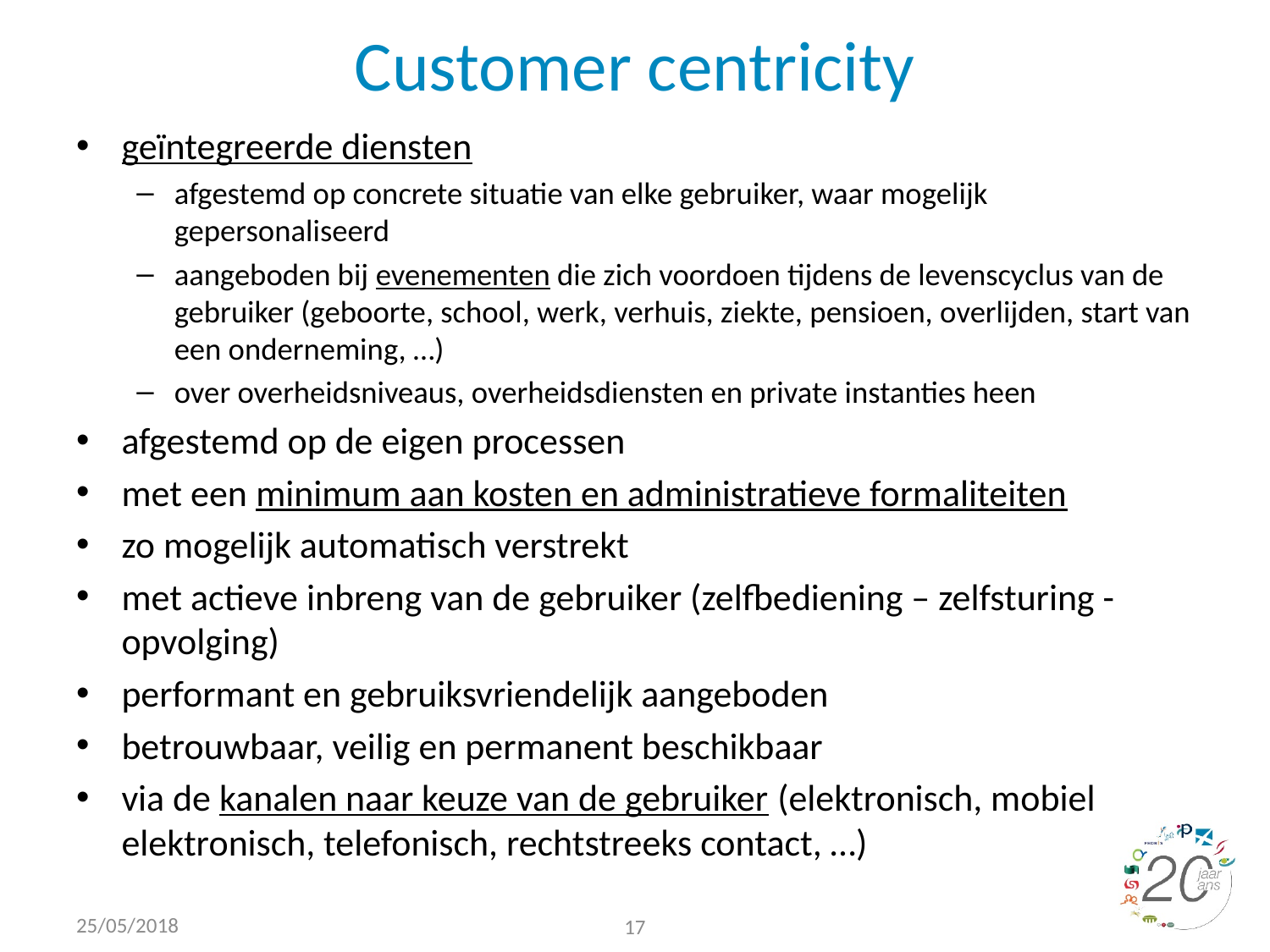

# Customer centricity
geïntegreerde diensten
afgestemd op concrete situatie van elke gebruiker, waar mogelijk gepersonaliseerd
aangeboden bij evenementen die zich voordoen tijdens de levenscyclus van de gebruiker (geboorte, school, werk, verhuis, ziekte, pensioen, overlijden, start van een onderneming, …)
over overheidsniveaus, overheidsdiensten en private instanties heen
afgestemd op de eigen processen
met een minimum aan kosten en administratieve formaliteiten
zo mogelijk automatisch verstrekt
met actieve inbreng van de gebruiker (zelfbediening – zelfsturing - opvolging)
performant en gebruiksvriendelijk aangeboden
betrouwbaar, veilig en permanent beschikbaar
via de kanalen naar keuze van de gebruiker (elektronisch, mobiel elektronisch, telefonisch, rechtstreeks contact, …)

25/05/2018